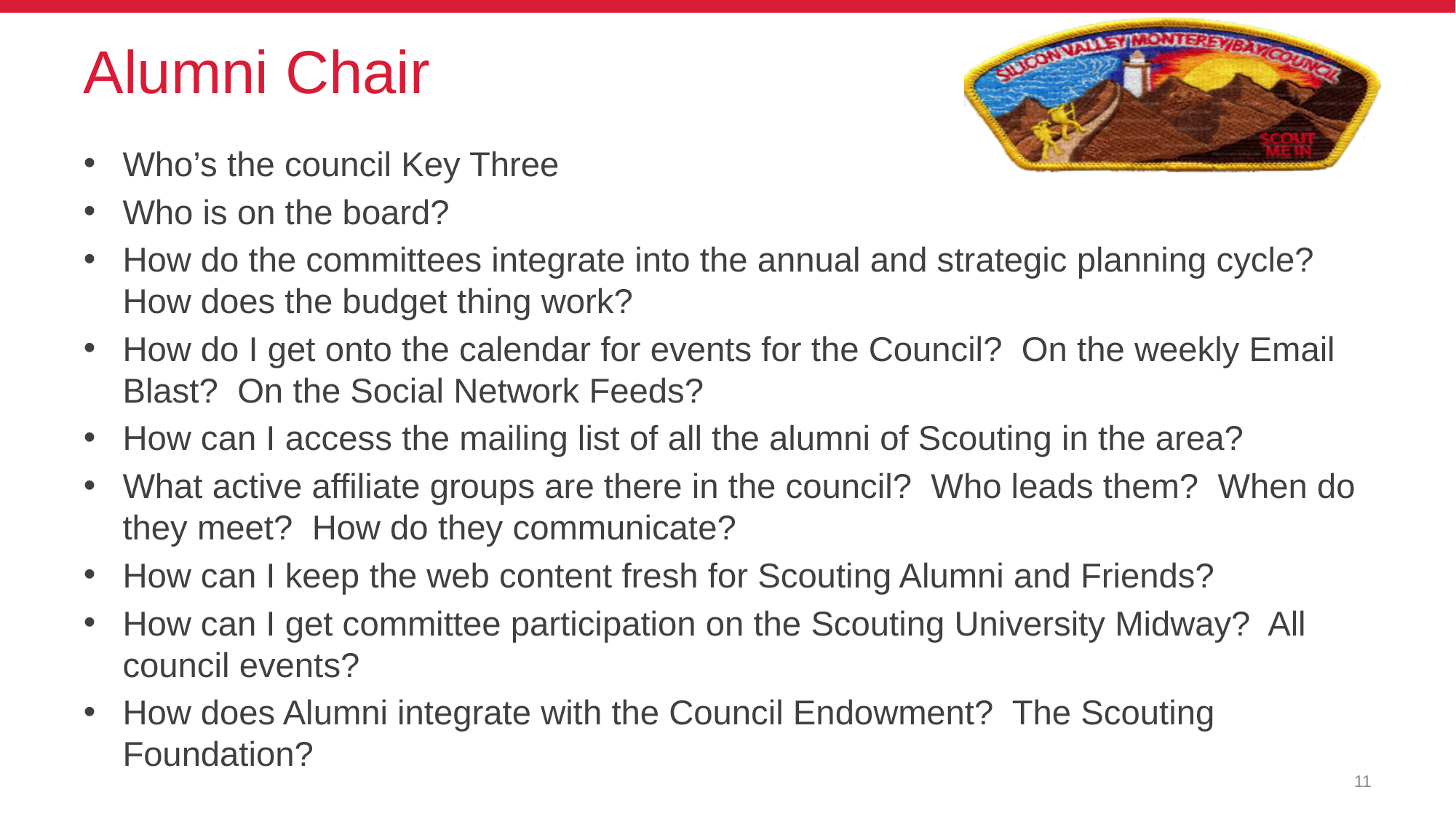

# Alumni Chair
Who’s the council Key Three
Who is on the board?
How do the committees integrate into the annual and strategic planning cycle?  How does the budget thing work?
How do I get onto the calendar for events for the Council?  On the weekly Email Blast?  On the Social Network Feeds?
How can I access the mailing list of all the alumni of Scouting in the area?
What active affiliate groups are there in the council?  Who leads them?  When do they meet?  How do they communicate?
How can I keep the web content fresh for Scouting Alumni and Friends?
How can I get committee participation on the Scouting University Midway?  All council events?
How does Alumni integrate with the Council Endowment?  The Scouting Foundation?
11